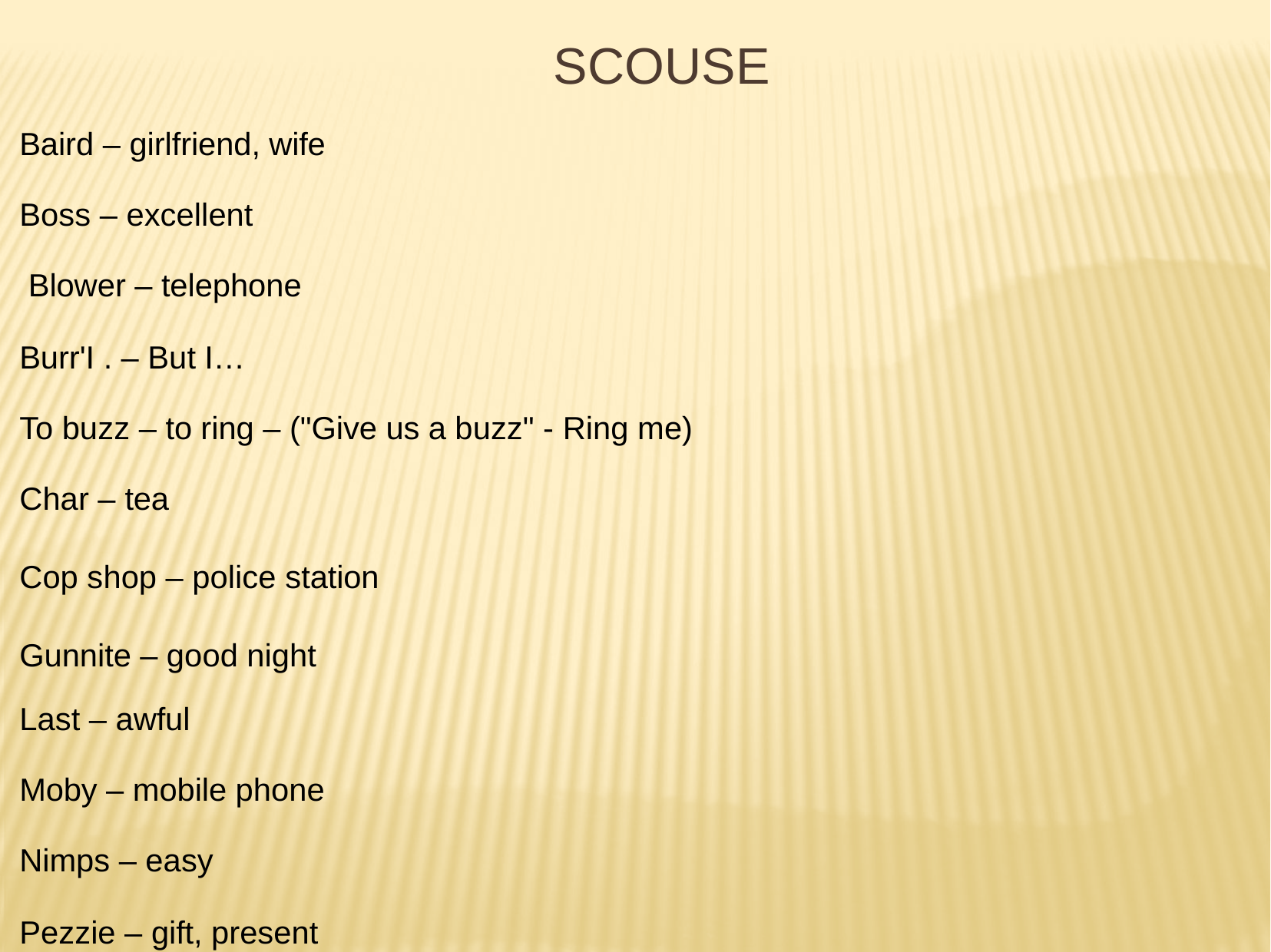

# SCOUSE
Baird – girlfriend, wife
Boss – excellent
 Blower – telephone

Burr'I . – But I…
To buzz – to ring – ("Give us a buzz" - Ring me)
Char – tea
Cop shop – police station
Gunnite – good night
Last – awful
Moby – mobile phone
Nimps – easy

Pezzie – gift, present